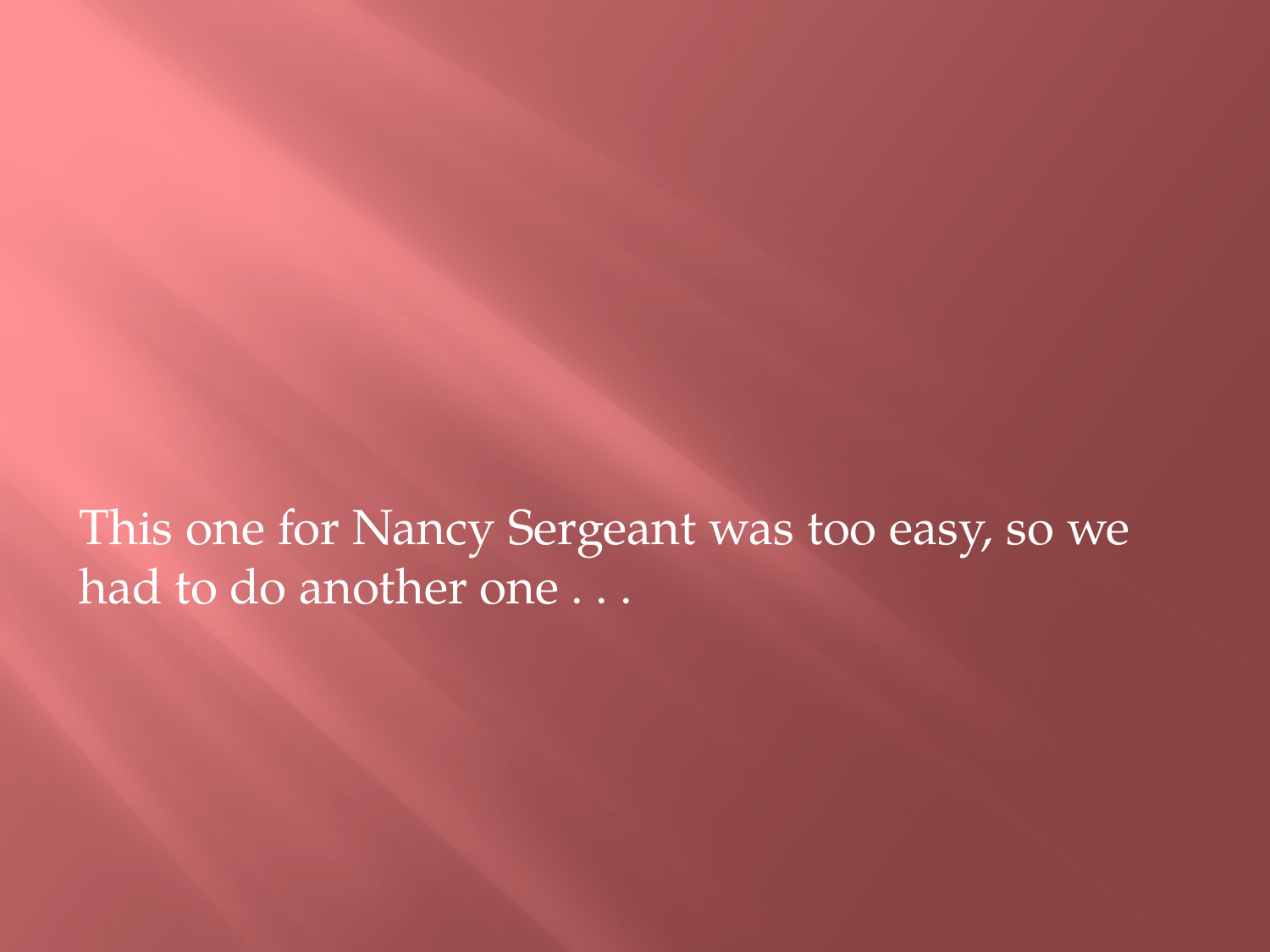

This one for Nancy Sergeant was too easy, so we had to do another one . . .